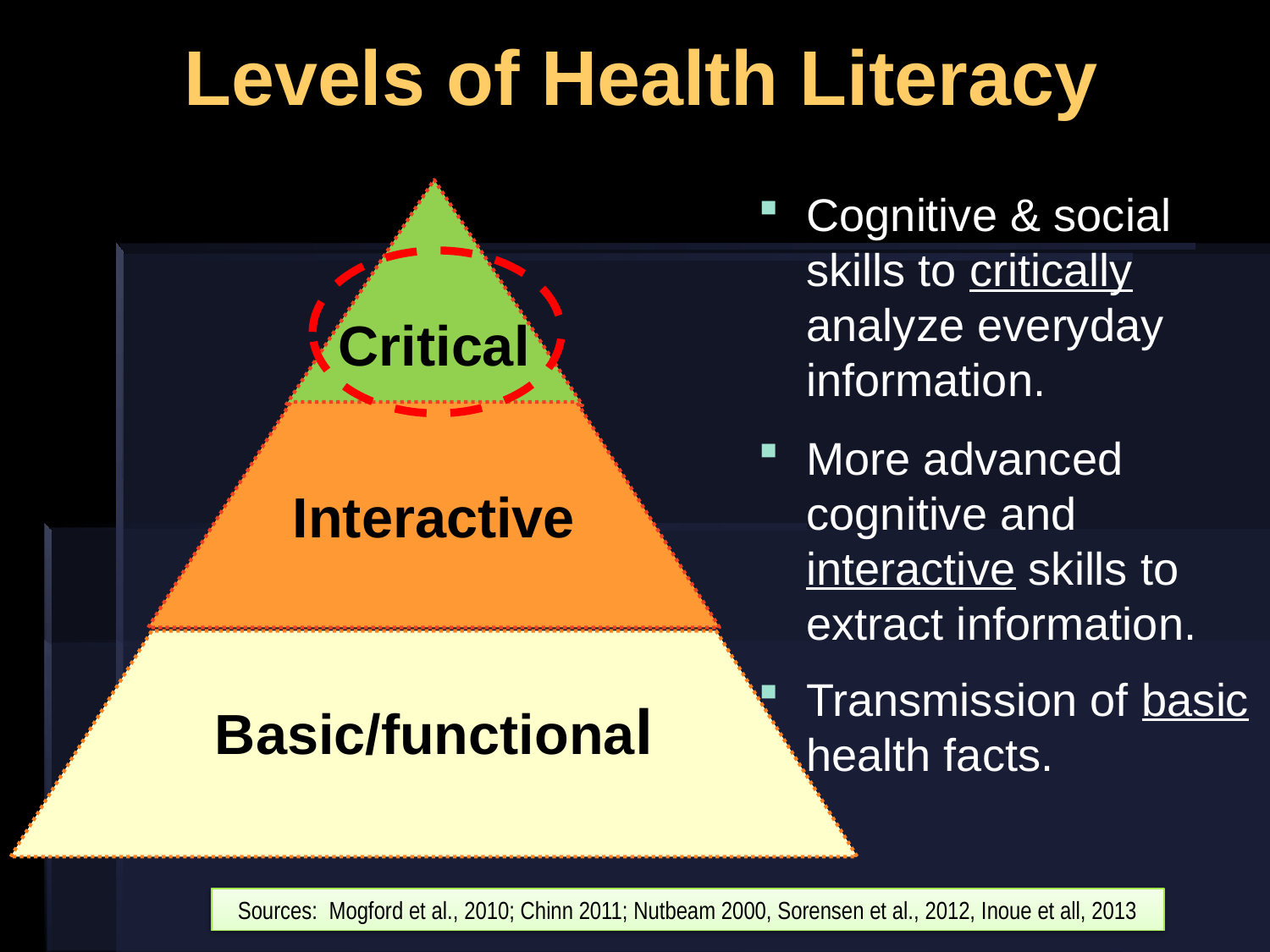

# Levels of Health Literacy

Critical

Interactive

Basic/functional

Cognitive & social skills to critically analyze everyday information.

More advanced cognitive and interactive skills to extract information.

Transmission of basic health facts.

Sources:  Mogford et al., 2010; Chinn 2011; Nutbeam 2000, Sorensen et al., 2012, Inoue et all, 2013